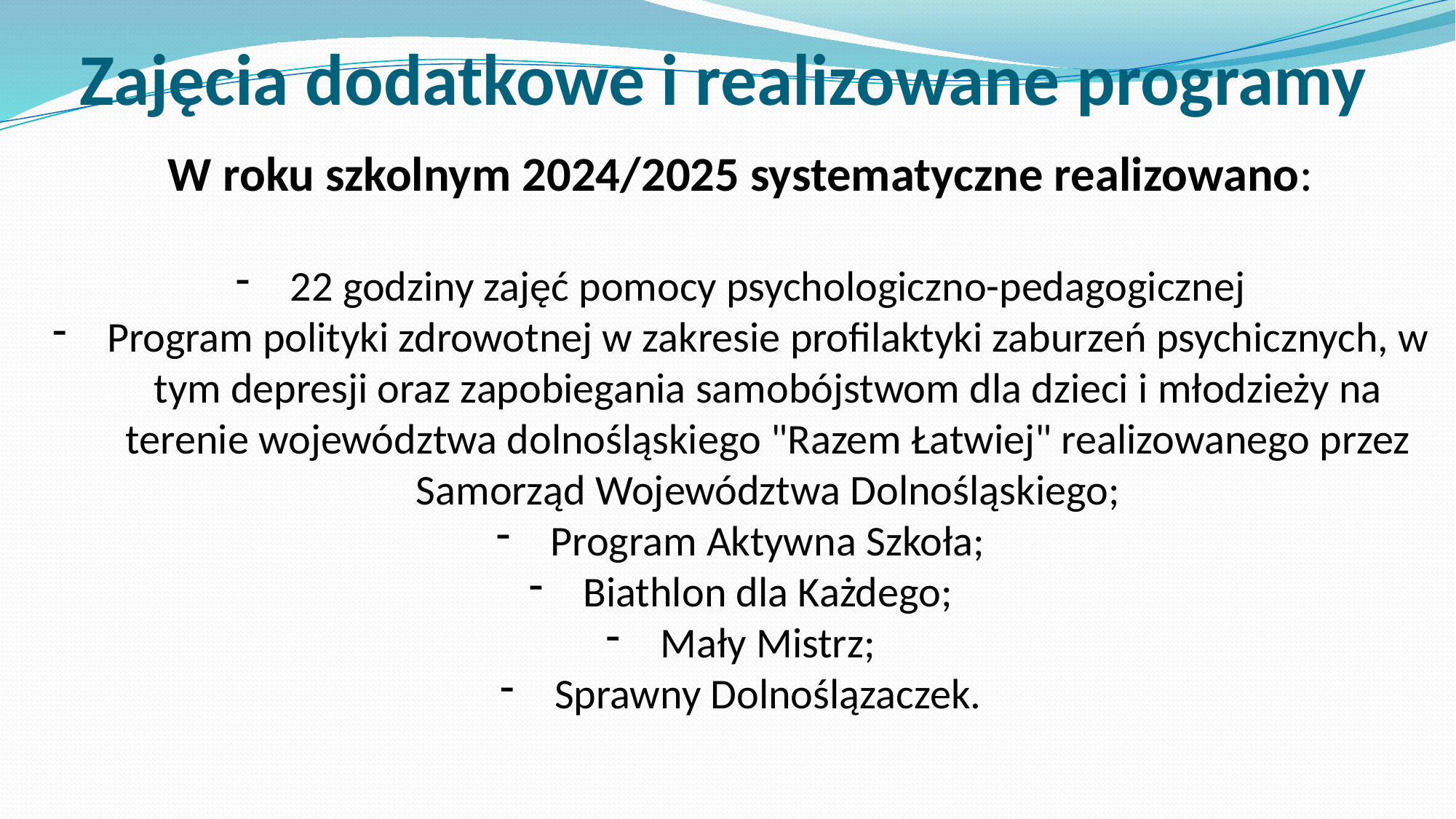

# Zajęcia dodatkowe i realizowane programy

W roku szkolnym 2024/2025 systematyczne realizowano:

22 godziny zajęć pomocy psychologiczno-pedagogicznej
Program polityki zdrowotnej w zakresie profilaktyki zaburzeń psychicznych, w tym depresji oraz zapobiegania samobójstwom dla dzieci i młodzieży na terenie województwa dolnośląskiego "Razem Łatwiej" realizowanego przez Samorząd Województwa Dolnośląskiego;
Program Aktywna Szkoła;
Biathlon dla Każdego;
Mały Mistrz;
Sprawny Dolnoślązaczek.